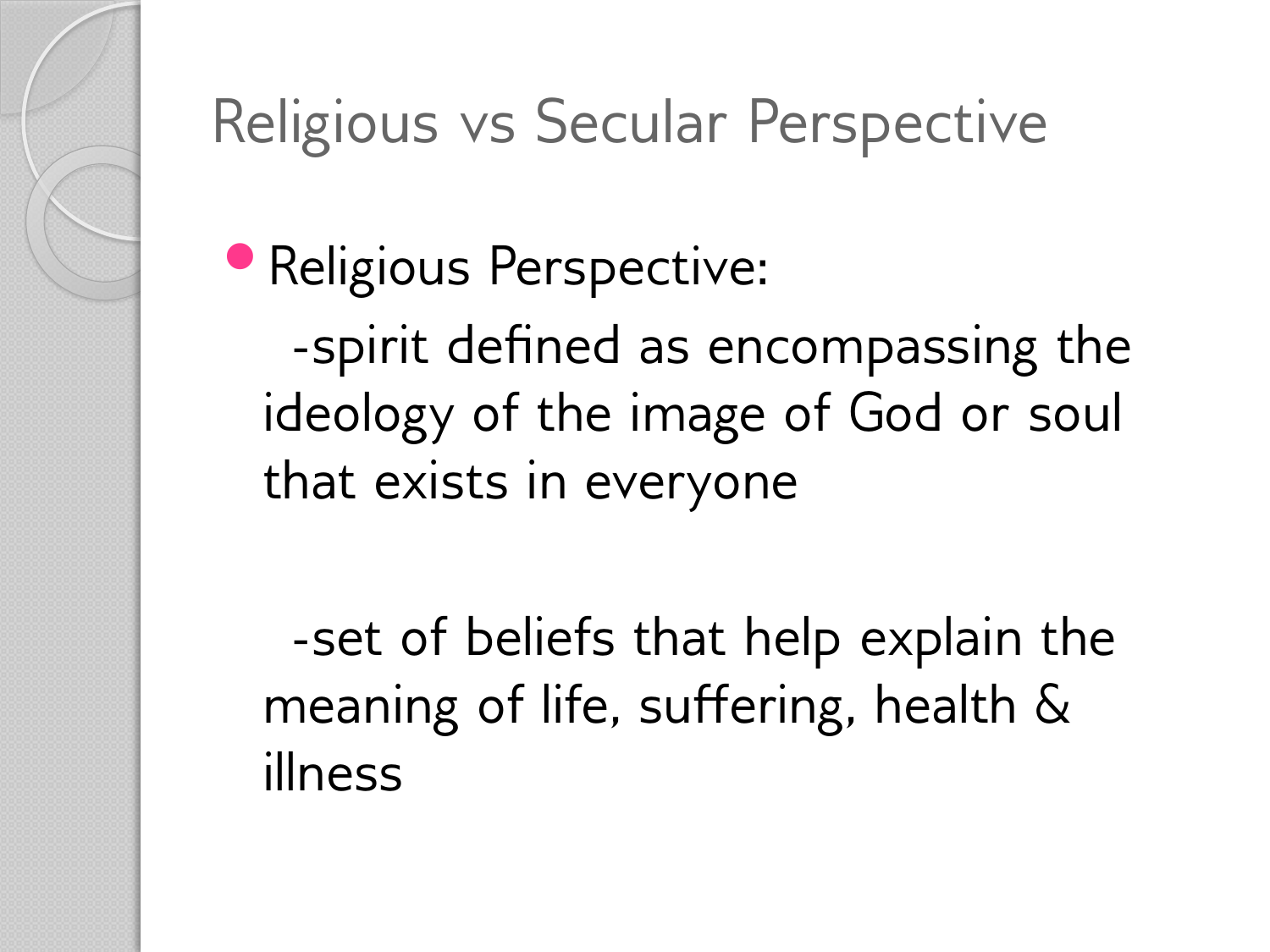

# Religious vs Secular Perspective
Religious Perspective:
    -spirit defined as encompassing the ideology of the image of God or soul that exists in everyone

    -set of beliefs that help explain the meaning of life, suffering, health & illness